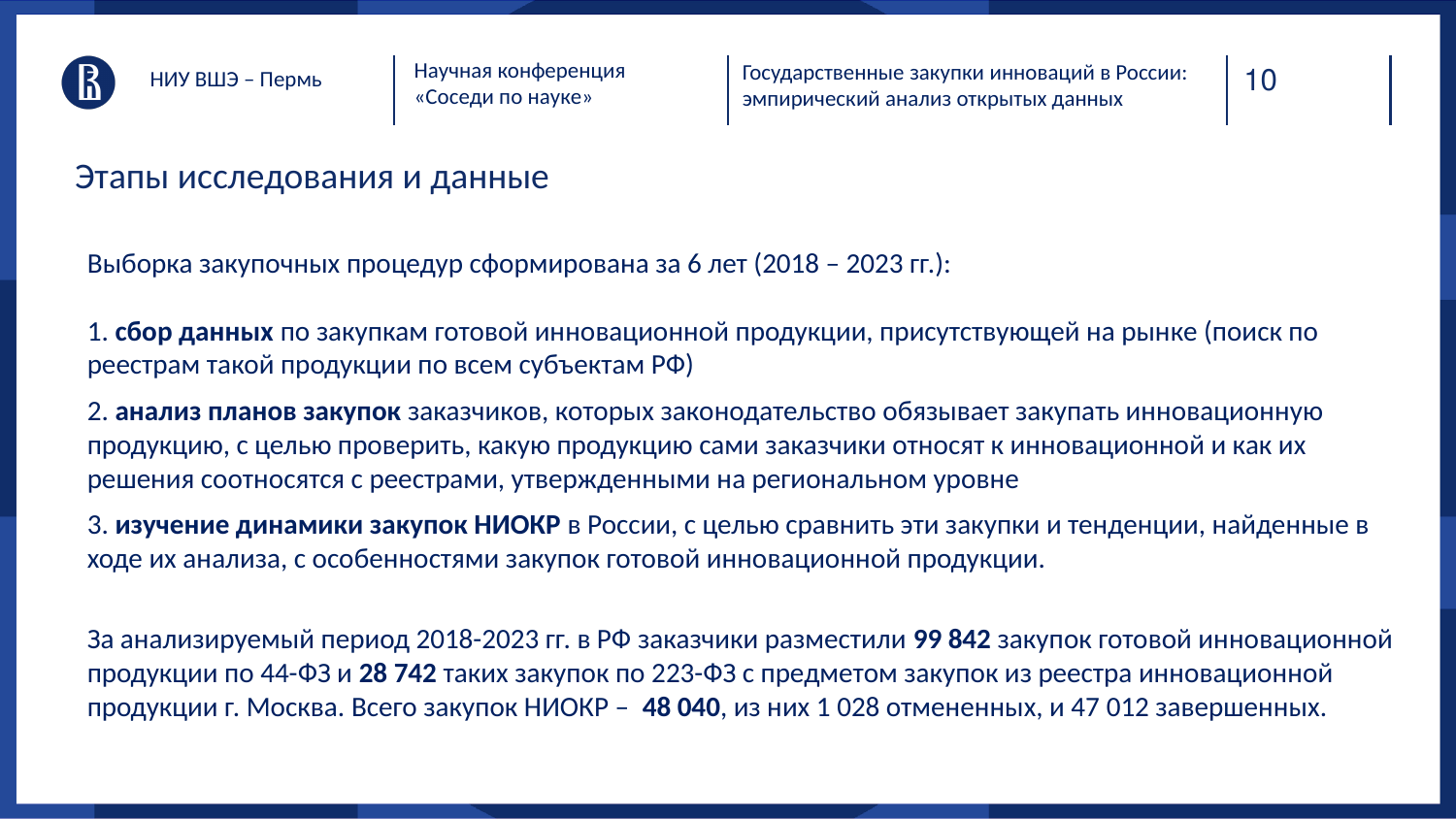

Научная конференция
«Соседи по науке»
Государственные закупки инноваций в России:
эмпирический анализ открытых данных

10
НИУ ВШЭ – Пермь
Этапы исследования и данные
Выборка закупочных процедур сформирована за 6 лет (2018 – 2023 гг.):

1. сбор данных по закупкам готовой инновационной продукции, присутствующей на рынке (поиск по реестрам такой продукции по всем субъектам РФ)
2. анализ планов закупок заказчиков, которых законодательство обязывает закупать инновационную продукцию, с целью проверить, какую продукцию сами заказчики относят к инновационной и как их решения соотносятся с реестрами, утвержденными на региональном уровне
3. изучение динамики закупок НИОКР в России, с целью сравнить эти закупки и тенденции, найденные в ходе их анализа, с особенностями закупок готовой инновационной продукции.
За анализируемый период 2018-2023 гг. в РФ заказчики разместили 99 842 закупок готовой инновационной продукции по 44-ФЗ и 28 742 таких закупок по 223-ФЗ с предметом закупок из реестра инновационной продукции г. Москва. Всего закупок НИОКР –  48 040, из них 1 028 отмененных, и 47 012 завершенных.